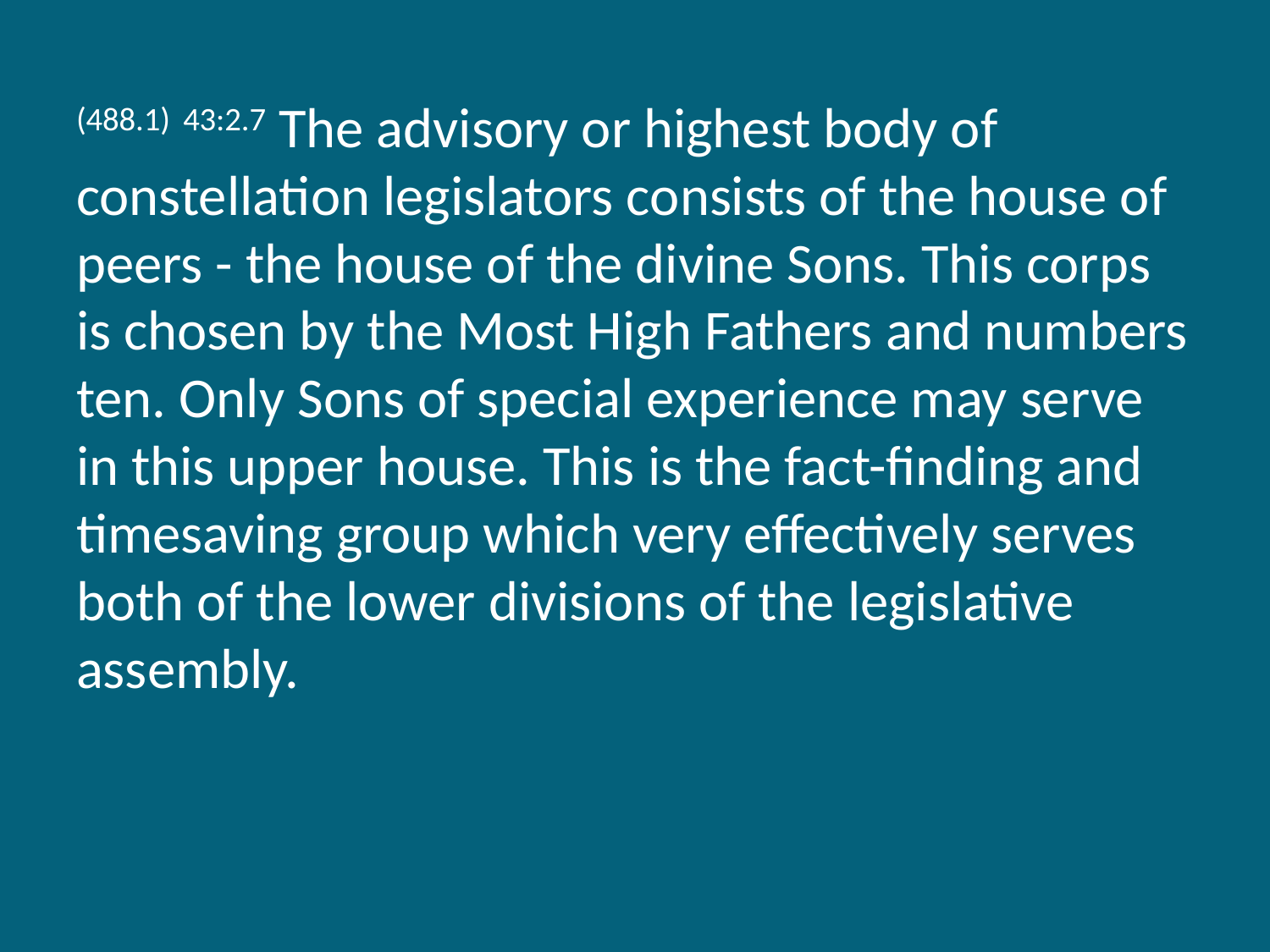

(488.1) 43:2.7 The advisory or highest body of constellation legislators consists of the house of peers - the house of the divine Sons. This corps is chosen by the Most High Fathers and numbers ten. Only Sons of special experience may serve in this upper house. This is the fact-finding and timesaving group which very effectively serves both of the lower divisions of the legislative assembly.